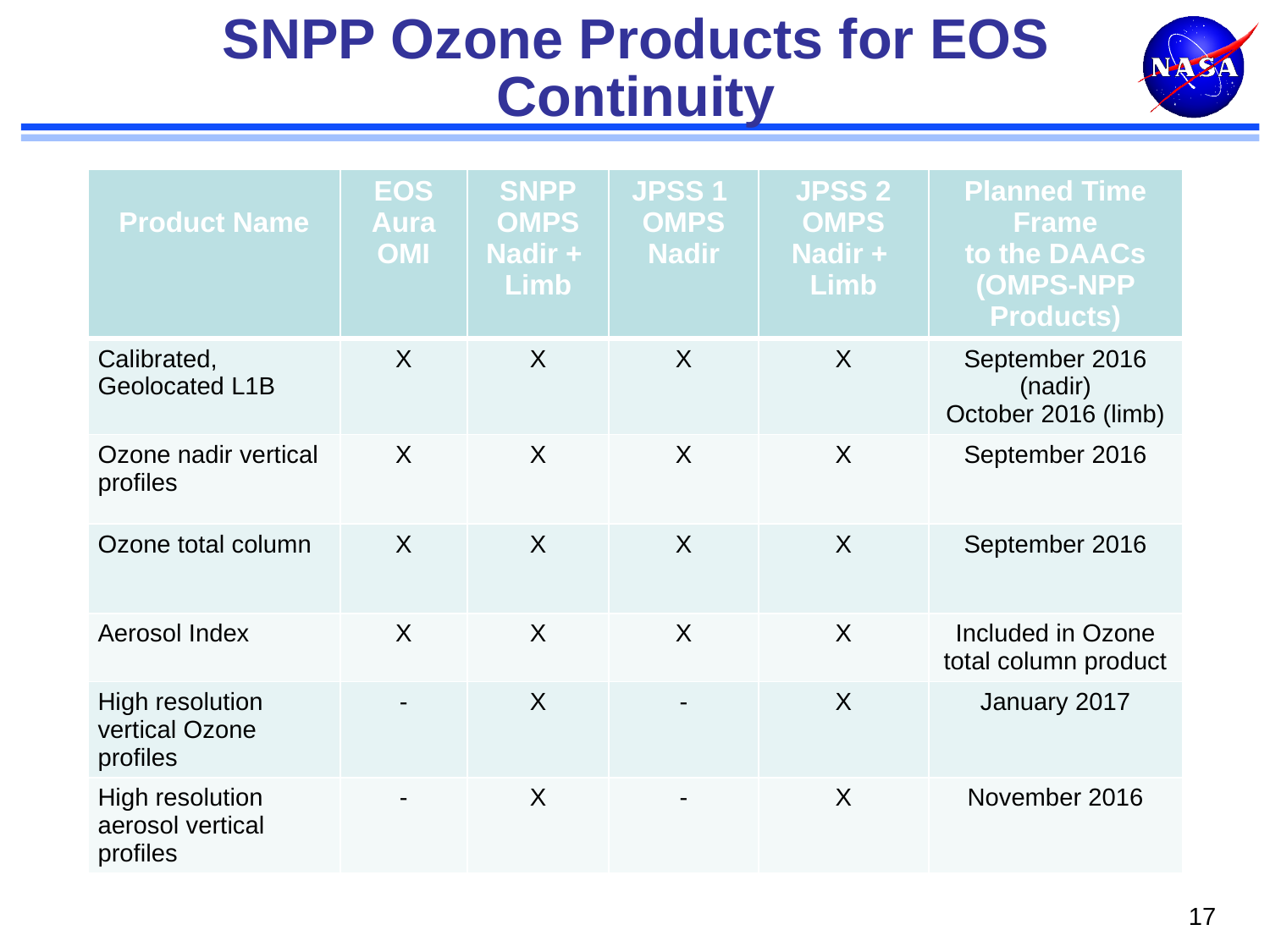

# SNPP Ozone Products for EOS Continuity
| Product Name | EOS Aura OMI | SNPP OMPS Nadir + Limb | JPSS 1 OMPS Nadir | JPSS 2 OMPS Nadir + Limb | Planned Time Frame to the DAACs (OMPS-NPP Products) |
| --- | --- | --- | --- | --- | --- |
| Calibrated, Geolocated L1B | X | X | X | X | September 2016 (nadir) October 2016 (limb) |
| Ozone nadir vertical profiles | X | X | X | X | September 2016 |
| Ozone total column | X | X | X | X | September 2016 |
| Aerosol Index | X | X | X | X | Included in Ozone total column product |
| High resolution vertical Ozone profiles | - | X | - | X | January 2017 |
| High resolution aerosol vertical profiles | - | X | - | X | November 2016 |
17